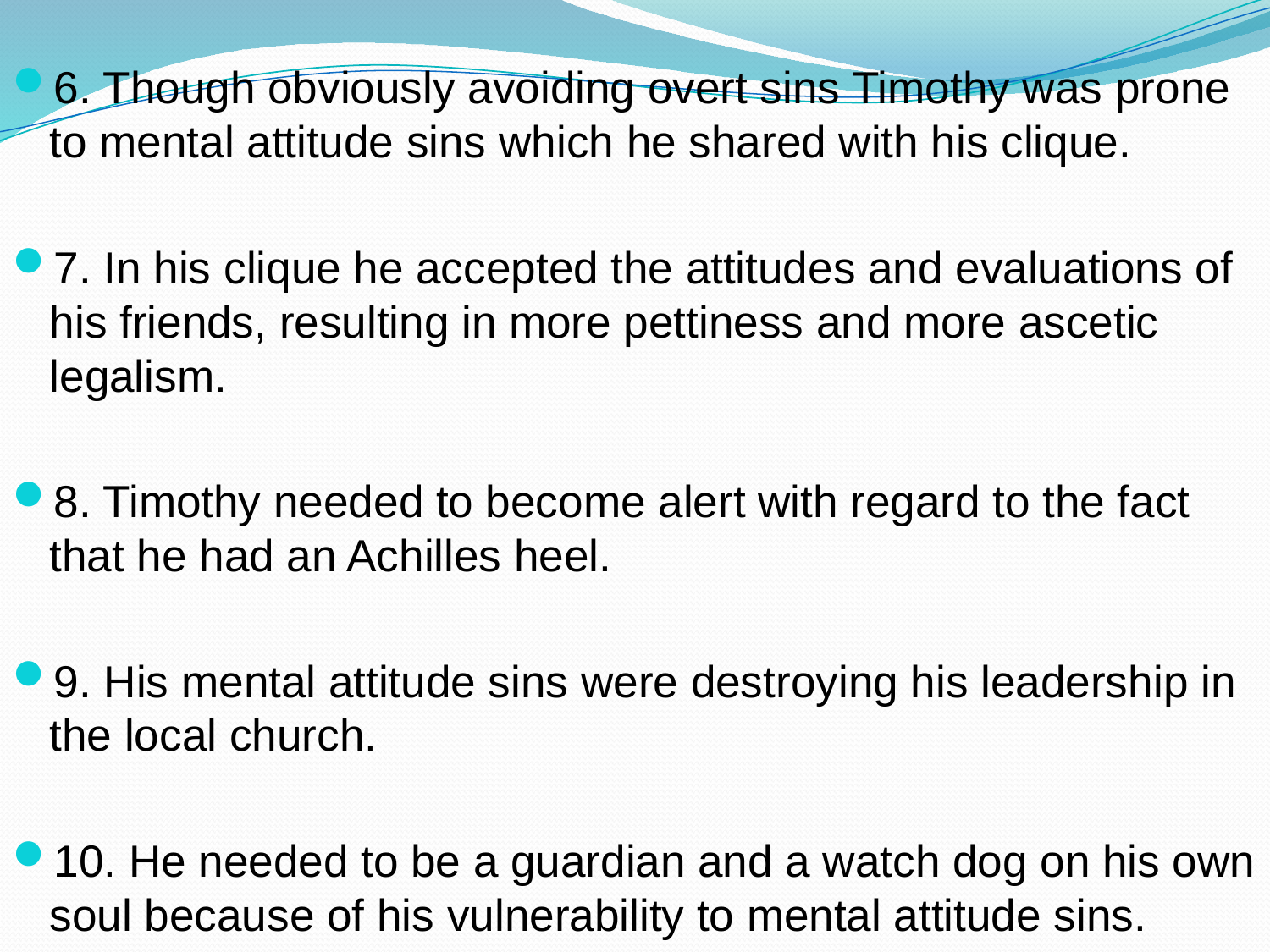

6. Though obviously avoiding overt sins Timothy was prone to mental attitude sins which he shared with his clique.

7. In his clique he accepted the attitudes and evaluations of his friends, resulting in more pettiness and more ascetic legalism.

8. Timothy needed to become alert with regard to the fact that he had an Achilles heel.

9. His mental attitude sins were destroying his leadership in the local church.

10. He needed to be a guardian and a watch dog on his own soul because of his vulnerability to mental attitude sins.